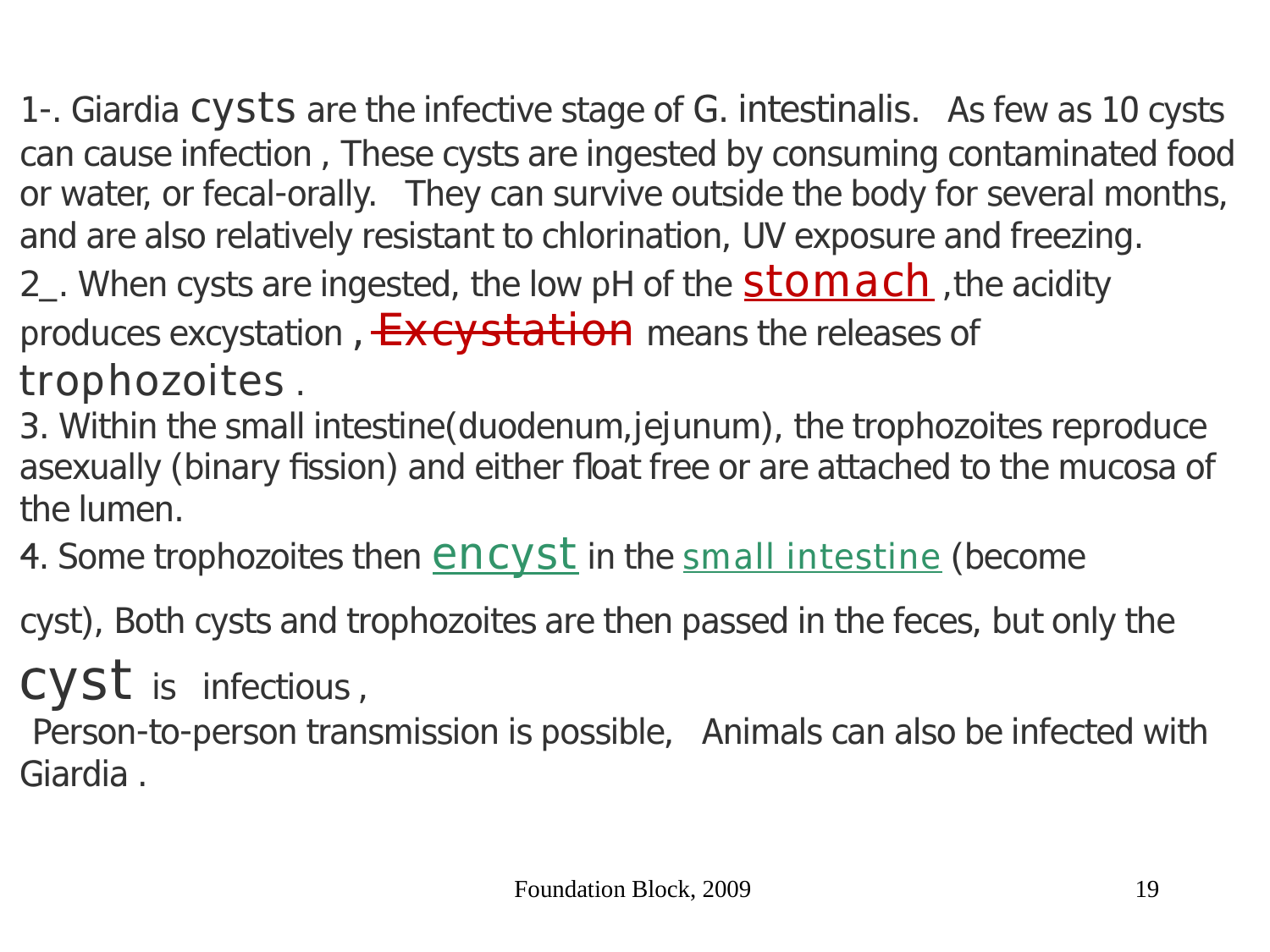

1-. Giardia cysts are the infective stage of G. intestinalis.   As few as 10 cysts
can cause infection , These cysts are ingested by consuming contaminated food
or water, or fecal-orally.   They can survive outside the body for several months,
and are also relatively resistant to chlorination, UV exposure and freezing.
2_. When cysts are ingested, the low pH of the stomach ,the acidity
produces excystation , Excystation means the releases of
trophozoites .
3. Within the small intestine(duodenum,jejunum), the trophozoites reproduce
asexually (binary fission) and either float free or are attached to the mucosa of
the lumen.
4. Some trophozoites then encyst in the small intestine (become

cyst), Both cysts and trophozoites are then passed in the feces, but only the
cyst  is   infectious ,
	Person-to-person transmission is possible,   Animals can also be infected with
Giardia .

Foundation Block, 2009
19